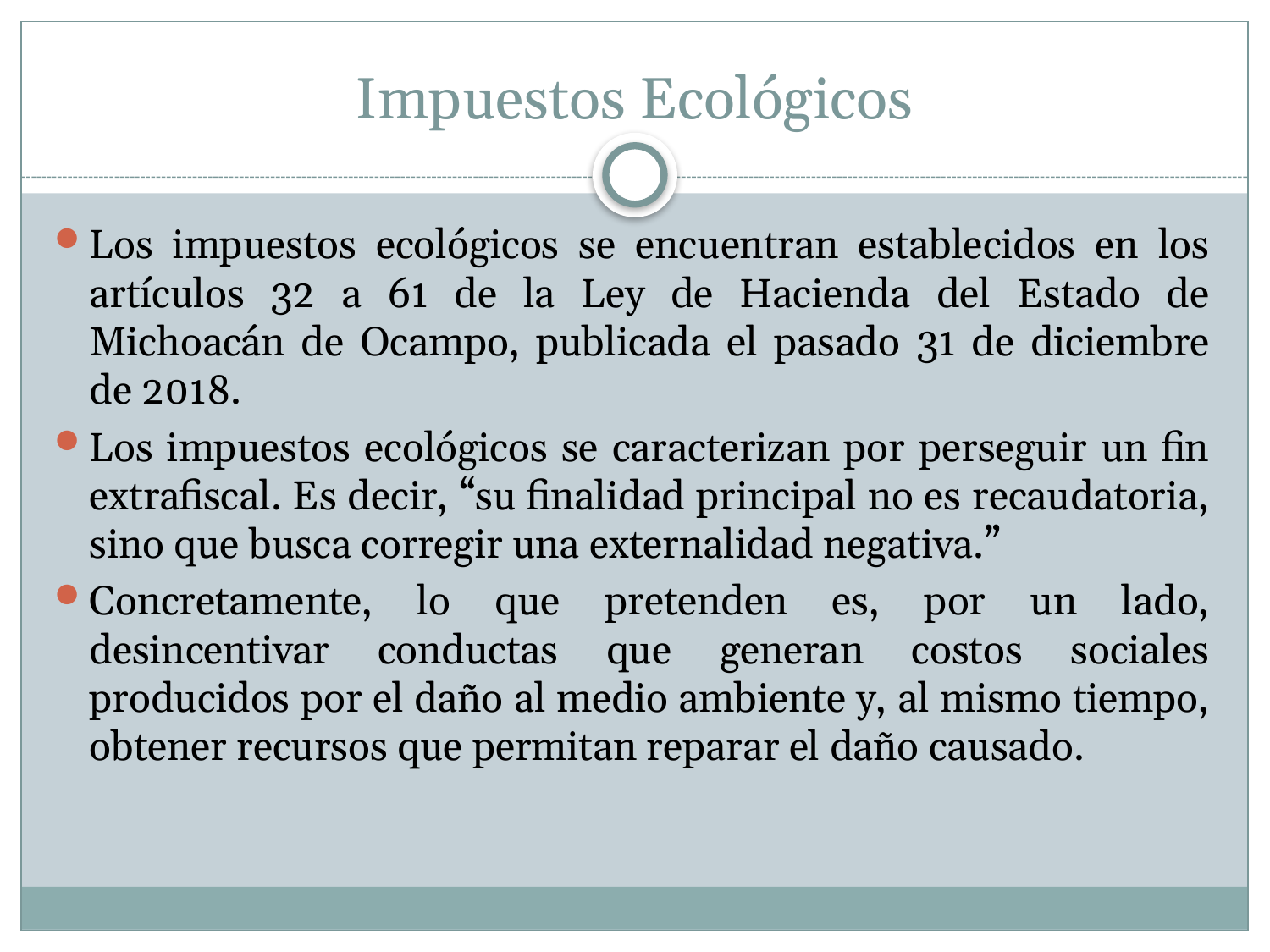

# Impuestos Ecológicos
Los impuestos ecológicos se encuentran establecidos en los artículos 32 a 61 de la Ley de Hacienda del Estado de Michoacán de Ocampo, publicada el pasado 31 de diciembre de 2018.
Los impuestos ecológicos se caracterizan por perseguir un fin extrafiscal. Es decir, “su finalidad principal no es recaudatoria, sino que busca corregir una externalidad negativa.”
Concretamente, lo que pretenden es, por un lado, desincentivar conductas que generan costos sociales producidos por el daño al medio ambiente y, al mismo tiempo, obtener recursos que permitan reparar el daño causado.